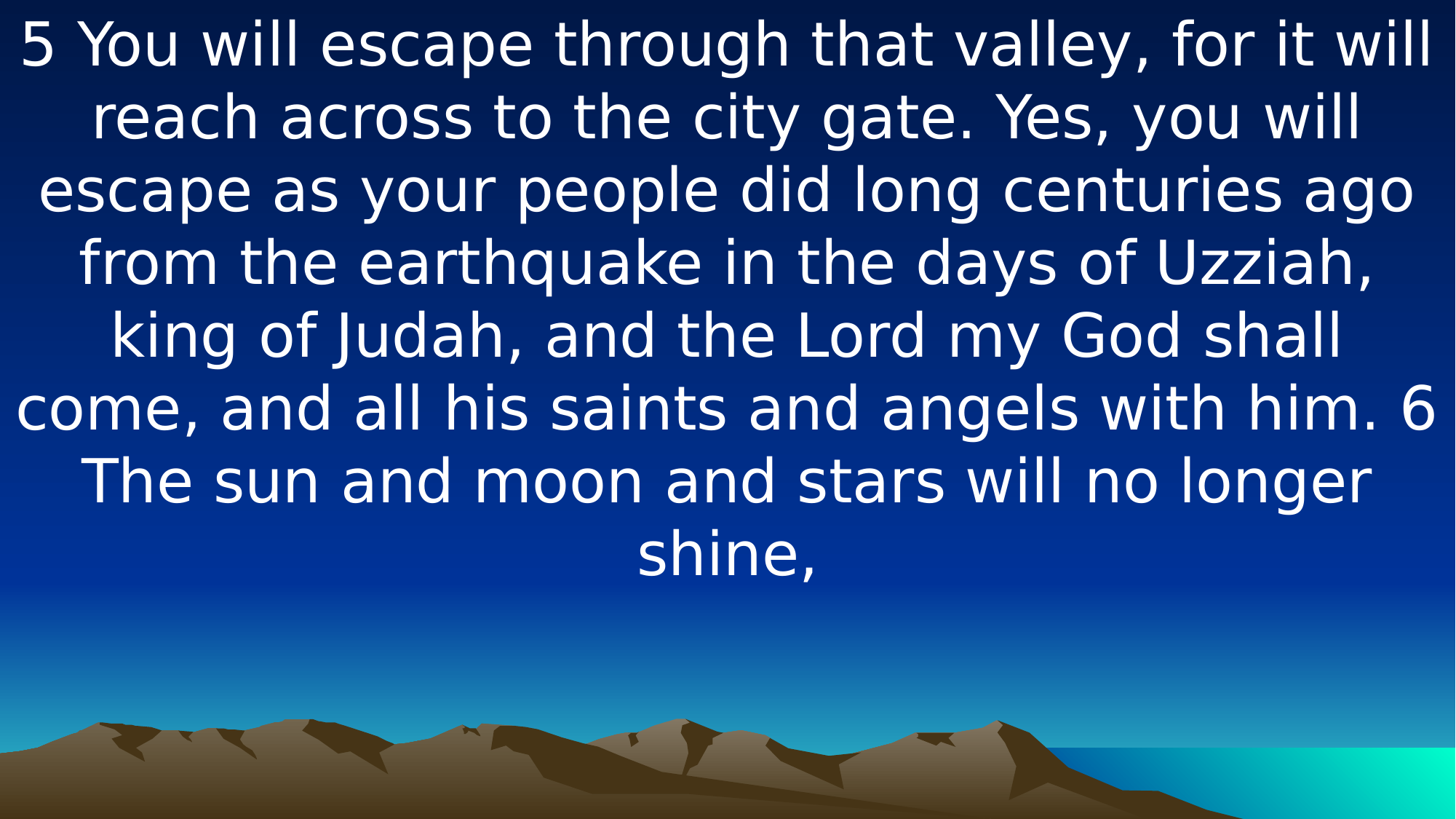

5 You will escape through that valley, for it will reach across to the city gate. Yes, you will escape as your people did long centuries ago from the earthquake in the days of Uzziah, king of Judah, and the Lord my God shall come, and all his saints and angels with him. 6 The sun and moon and stars will no longer shine,